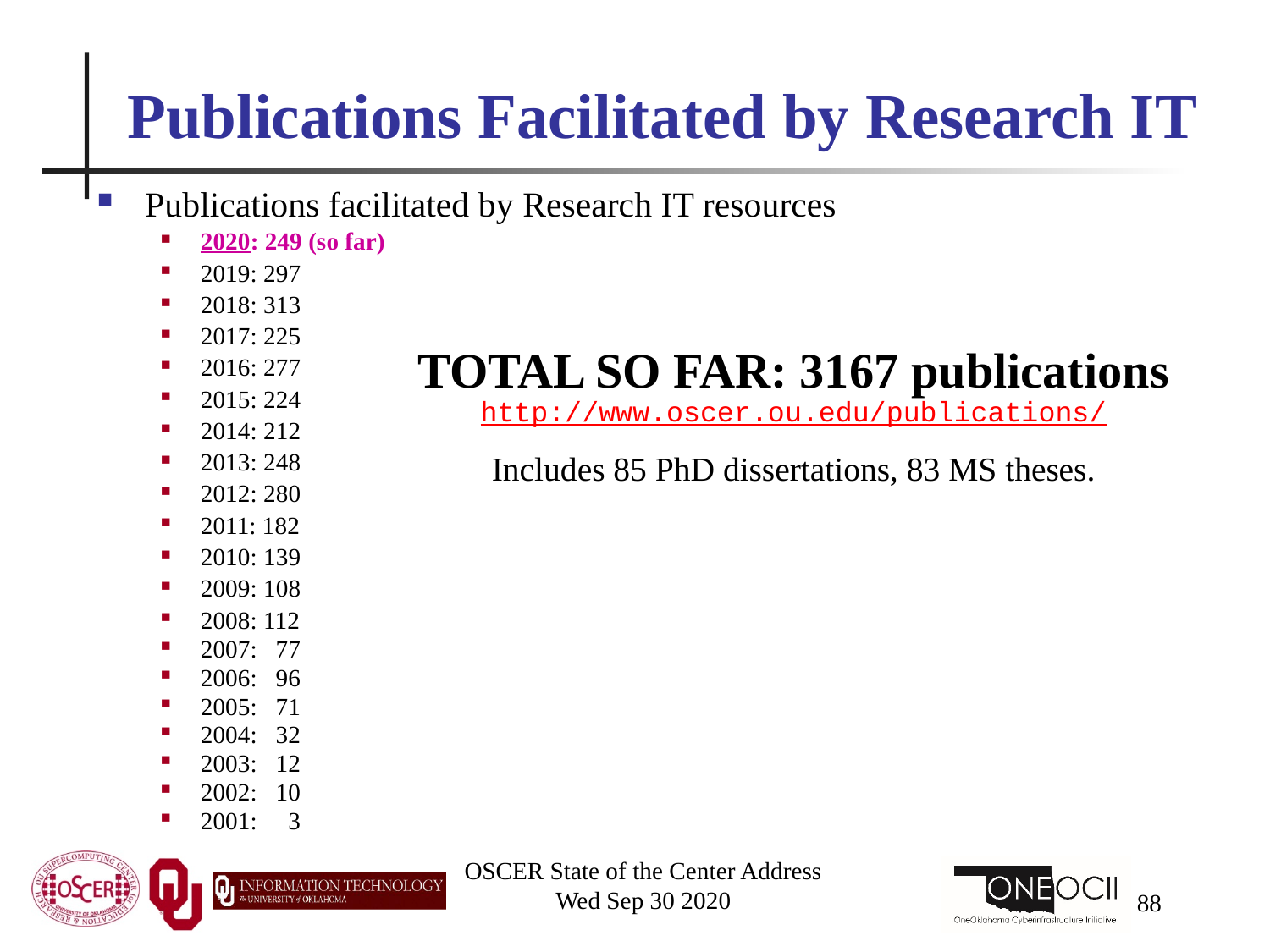

# Publications Facilitated by Research IT
Publications facilitated by Research IT resources
2020: 249 (so far)
2019: 297
2018: 313
2017: 225
2016: 277
2015: 224
2014: 212
2013: 248
2012: 280
2011: 182
2010: 139
2009: 108
2008: 112
2007:   77
2006:   96
2005:   71
2004:   32
2003:   12
2002:   10
2001:     3
TOTAL SO FAR: 3167 publications
http://www.oscer.ou.edu/publications/

Includes 85 PhD dissertations, 83 MS theses.
OSCER State of the Center Address
Wed Sep 30 2020
88